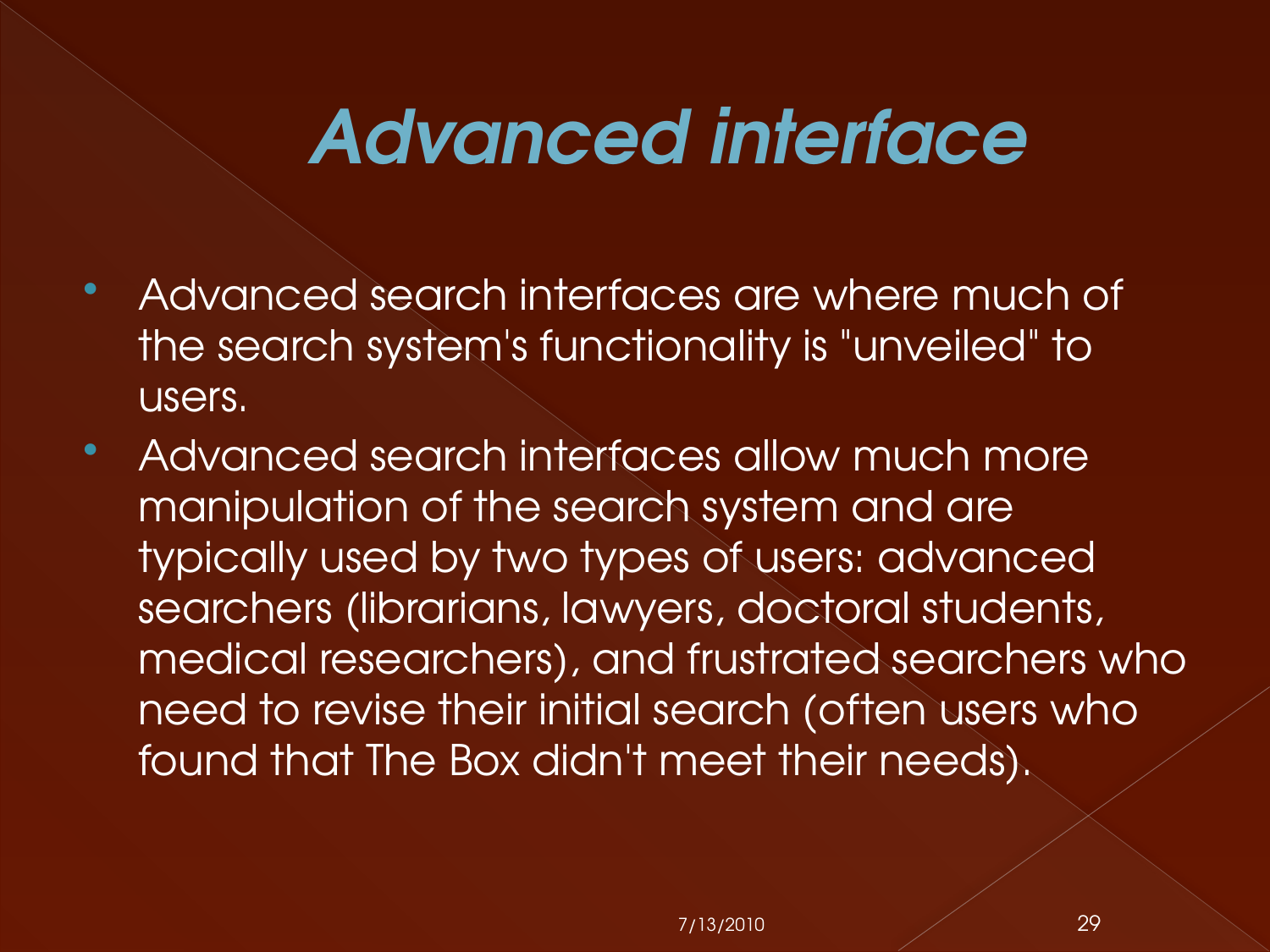

# Advanced interface
Advanced search interfaces are where much of the search system's functionality is "unveiled" to users.
Advanced search interfaces allow much more manipulation of the search system and are typically used by two types of users: advanced searchers (librarians, lawyers, doctoral students, medical researchers), and frustrated searchers who need to revise their initial search (often users who found that The Box didn't meet their needs).
7/13/2010
29